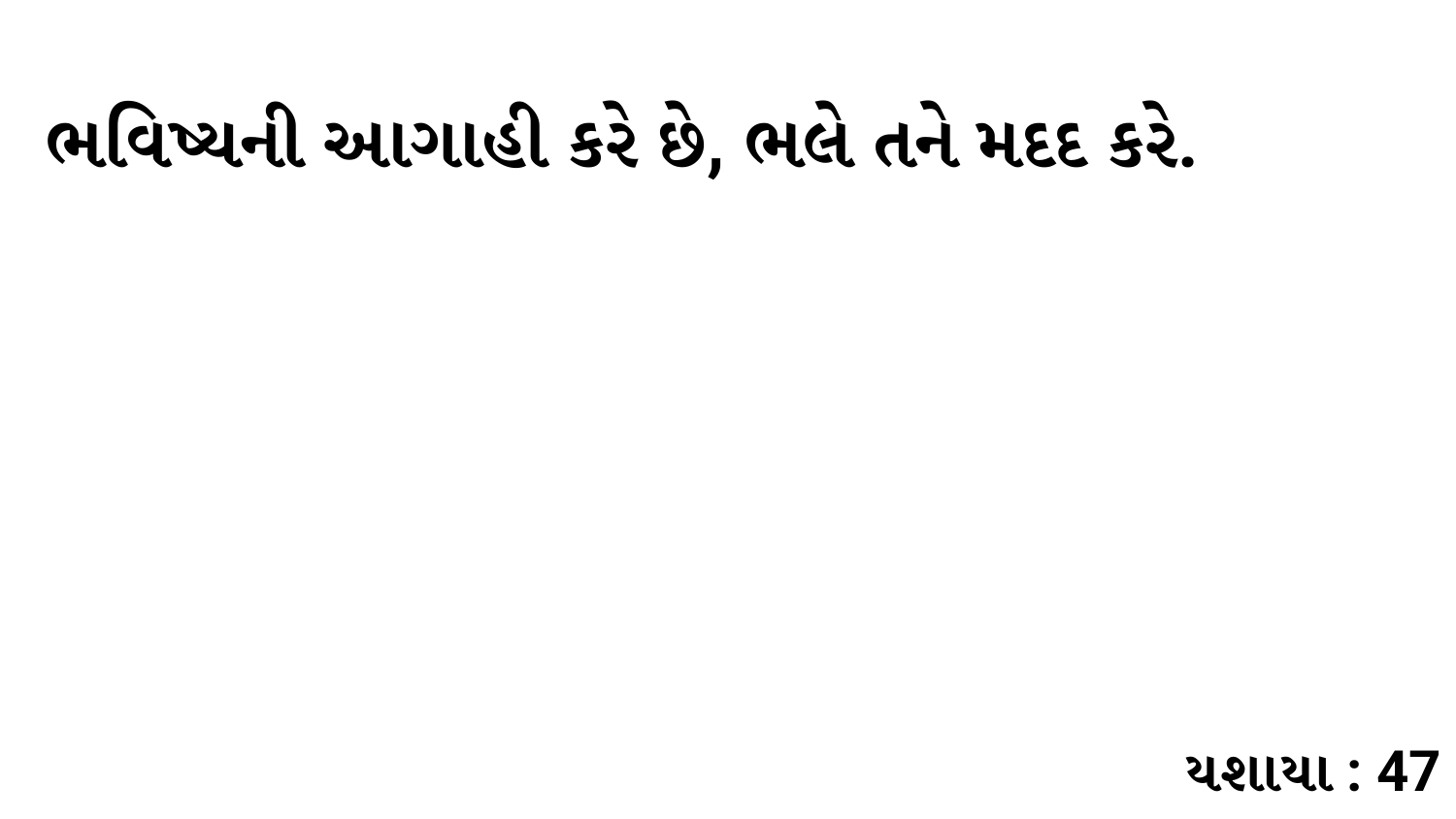

ભવિષ્યની આગાહી કરે છે, ભલે તને મદદ કરે.
યશાયા : 47